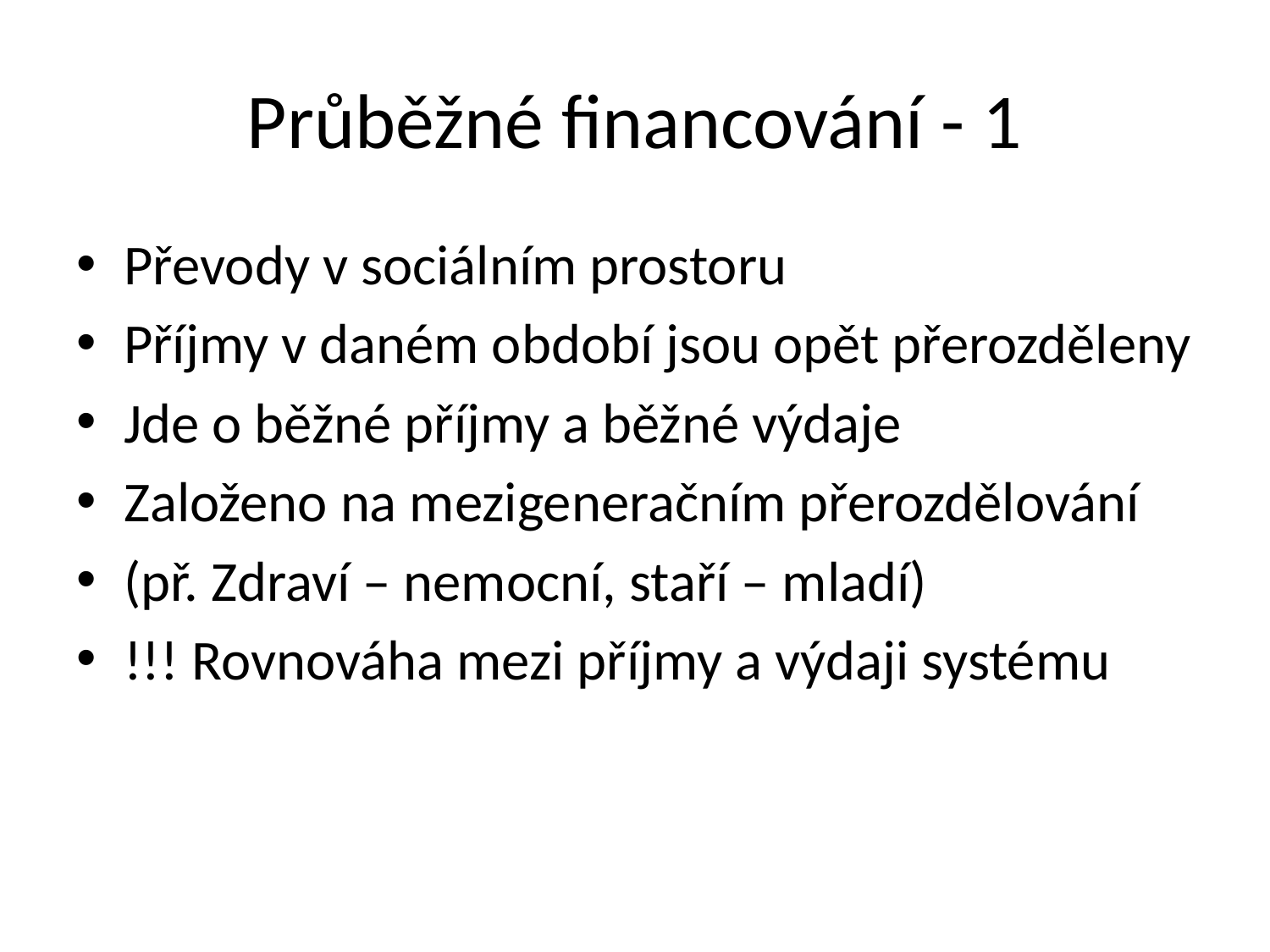

# Průběžné financování - 1
Převody v sociálním prostoru
Příjmy v daném období jsou opět přerozděleny
Jde o běžné příjmy a běžné výdaje
Založeno na mezigeneračním přerozdělování
(př. Zdraví – nemocní, staří – mladí)
!!! Rovnováha mezi příjmy a výdaji systému